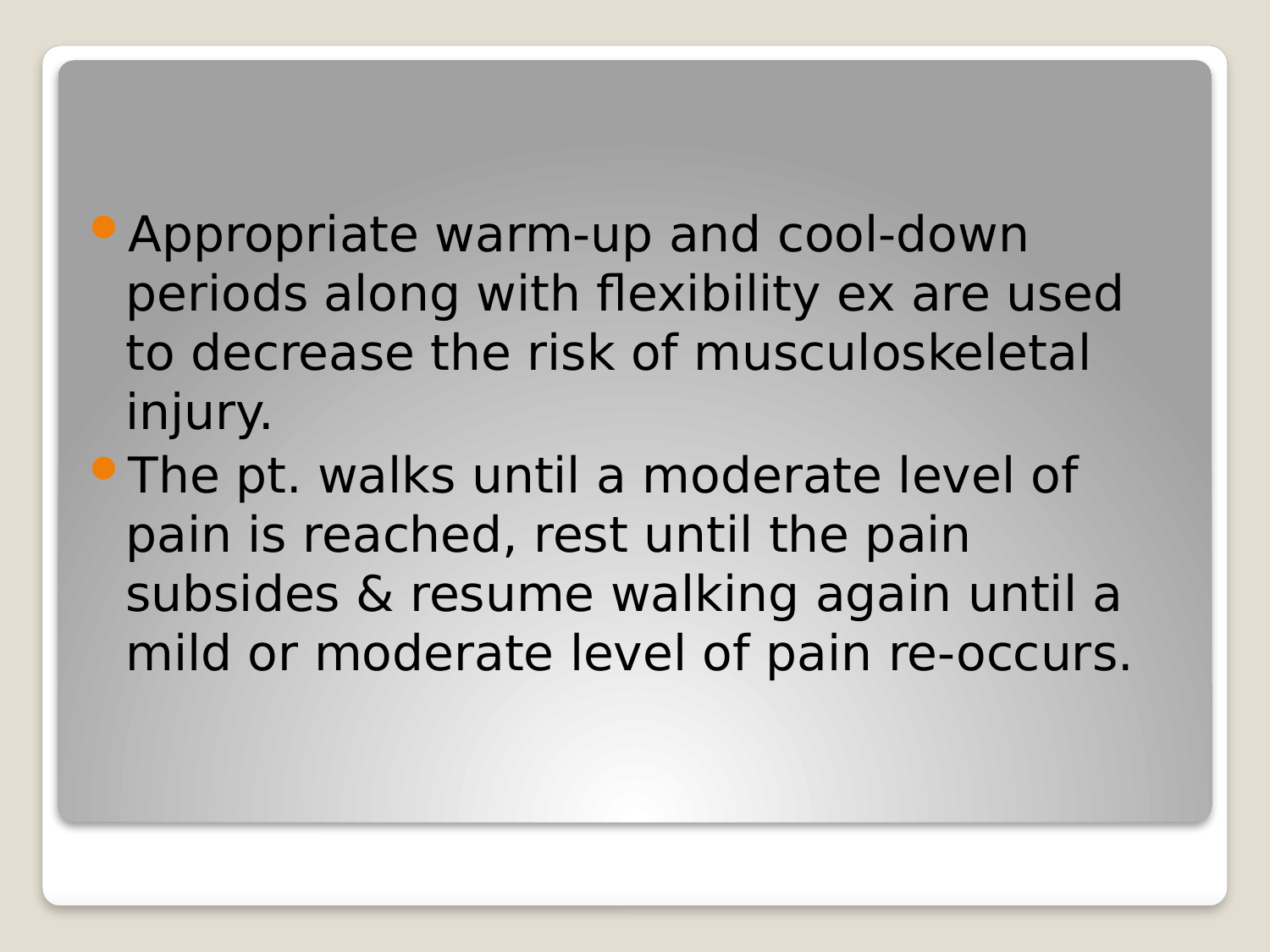

Appropriate warm-up and cool-down periods along with flexibility ex are used to decrease the risk of musculoskeletal injury.
The pt. walks until a moderate level of pain is reached, rest until the pain subsides & resume walking again until a mild or moderate level of pain re-occurs.